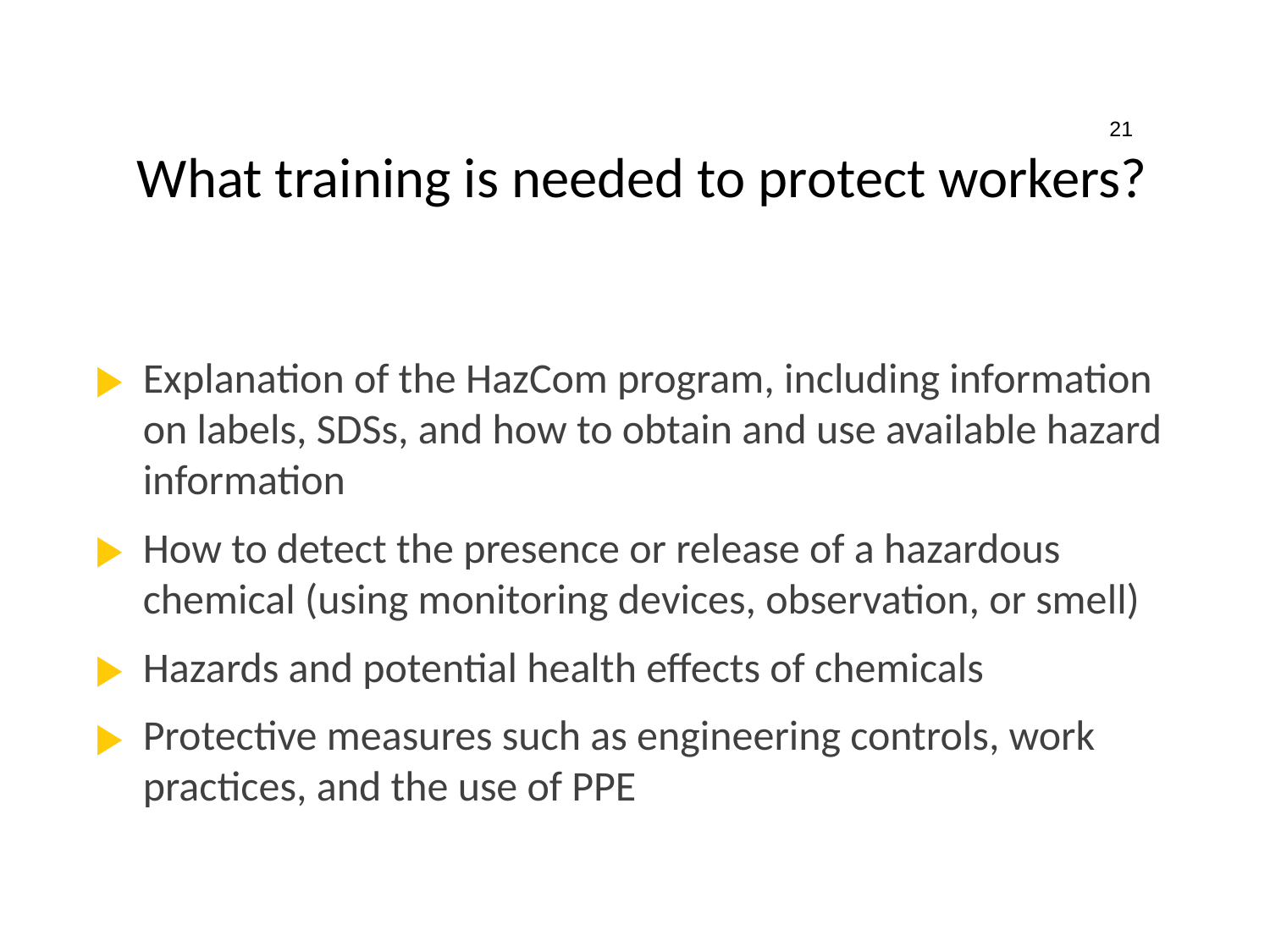

21
# What training is needed to protect workers?
Explanation of the HazCom program, including information on labels, SDSs, and how to obtain and use available hazard information
How to detect the presence or release of a hazardous chemical (using monitoring devices, observation, or smell)
Hazards and potential health effects of chemicals
Protective measures such as engineering controls, work practices, and the use of PPE